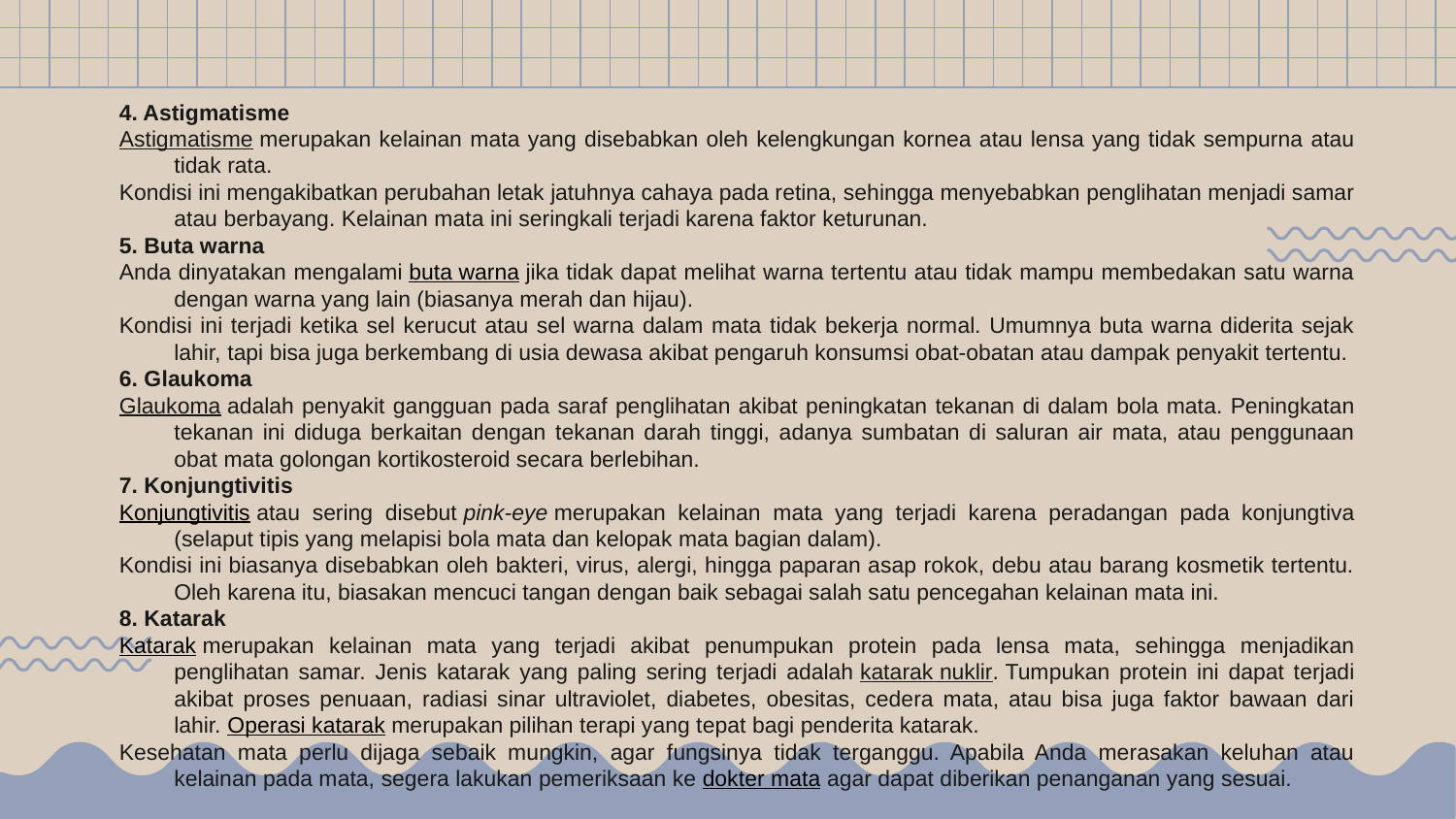

4. Astigmatisme
Astigmatisme merupakan kelainan mata yang disebabkan oleh kelengkungan kornea atau lensa yang tidak sempurna atau tidak rata.
Kondisi ini mengakibatkan perubahan letak jatuhnya cahaya pada retina, sehingga menyebabkan penglihatan menjadi samar atau berbayang. Kelainan mata ini seringkali terjadi karena faktor keturunan.
5. Buta warna
Anda dinyatakan mengalami buta warna jika tidak dapat melihat warna tertentu atau tidak mampu membedakan satu warna dengan warna yang lain (biasanya merah dan hijau).
Kondisi ini terjadi ketika sel kerucut atau sel warna dalam mata tidak bekerja normal. Umumnya buta warna diderita sejak lahir, tapi bisa juga berkembang di usia dewasa akibat pengaruh konsumsi obat-obatan atau dampak penyakit tertentu.
6. Glaukoma
Glaukoma adalah penyakit gangguan pada saraf penglihatan akibat peningkatan tekanan di dalam bola mata. Peningkatan tekanan ini diduga berkaitan dengan tekanan darah tinggi, adanya sumbatan di saluran air mata, atau penggunaan obat mata golongan kortikosteroid secara berlebihan.
7. Konjungtivitis
Konjungtivitis atau sering disebut pink-eye merupakan kelainan mata yang terjadi karena peradangan pada konjungtiva (selaput tipis yang melapisi bola mata dan kelopak mata bagian dalam).
Kondisi ini biasanya disebabkan oleh bakteri, virus, alergi, hingga paparan asap rokok, debu atau barang kosmetik tertentu. Oleh karena itu, biasakan mencuci tangan dengan baik sebagai salah satu pencegahan kelainan mata ini.
8. Katarak
Katarak merupakan kelainan mata yang terjadi akibat penumpukan protein pada lensa mata, sehingga menjadikan penglihatan samar. Jenis katarak yang paling sering terjadi adalah katarak nuklir. Tumpukan protein ini dapat terjadi akibat proses penuaan, radiasi sinar ultraviolet, diabetes, obesitas, cedera mata, atau bisa juga faktor bawaan dari lahir. Operasi katarak merupakan pilihan terapi yang tepat bagi penderita katarak.
Kesehatan mata perlu dijaga sebaik mungkin, agar fungsinya tidak terganggu. Apabila Anda merasakan keluhan atau kelainan pada mata, segera lakukan pemeriksaan ke dokter mata agar dapat diberikan penanganan yang sesuai.